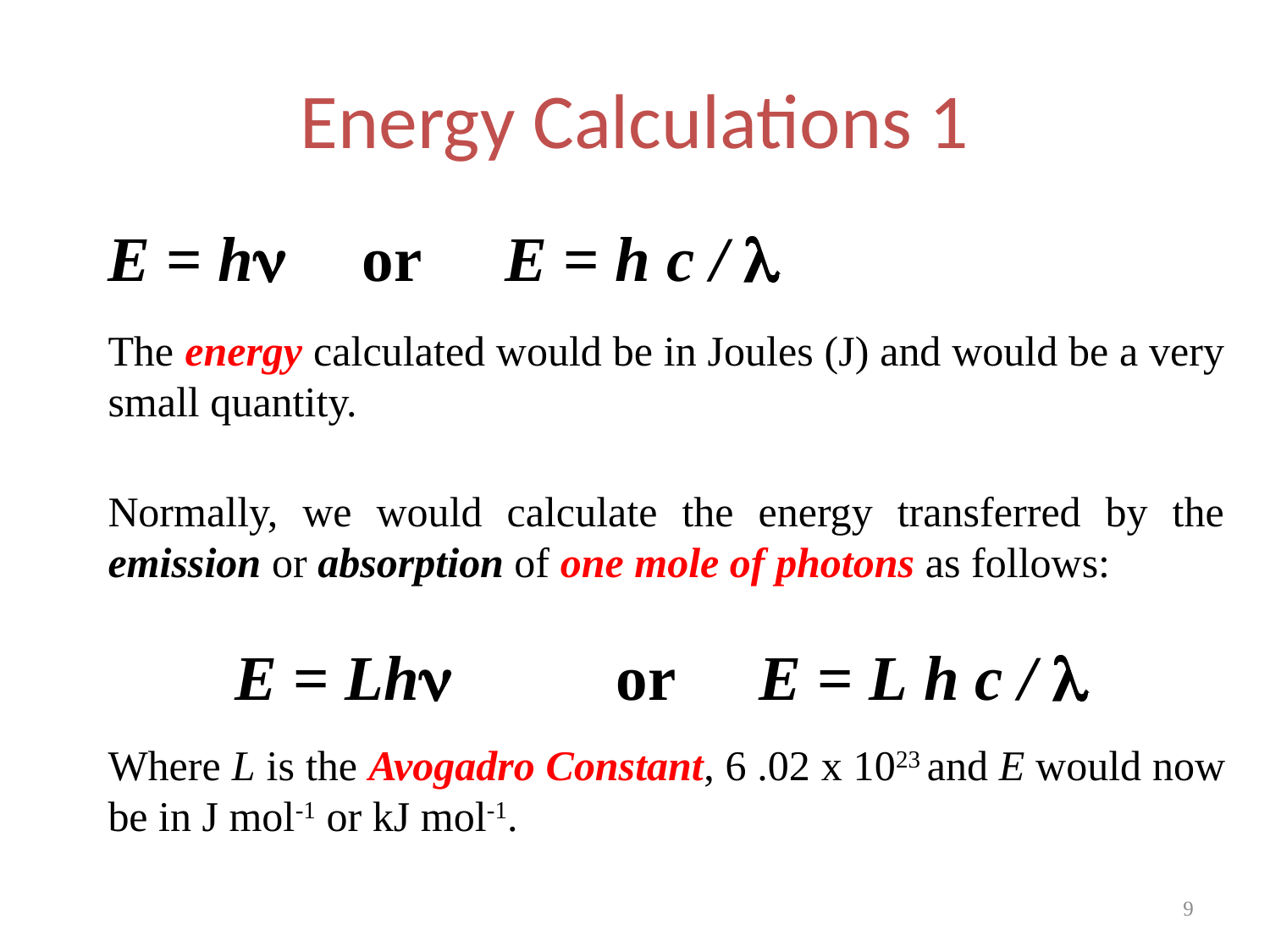

# Energy Calculations 1
E = hν  	or	 E = h c / λ

The energy calculated would be in Joules (J) and would be a very small quantity.

Normally, we would calculate the energy transferred by the emission or absorption of one mole of photons as follows:

	E = Lhν  	or	 E = L h c / λ

Where L is the Avogadro Constant, 6 .02 x 1023 and E would now be in J mol-1 or kJ mol-1.
9